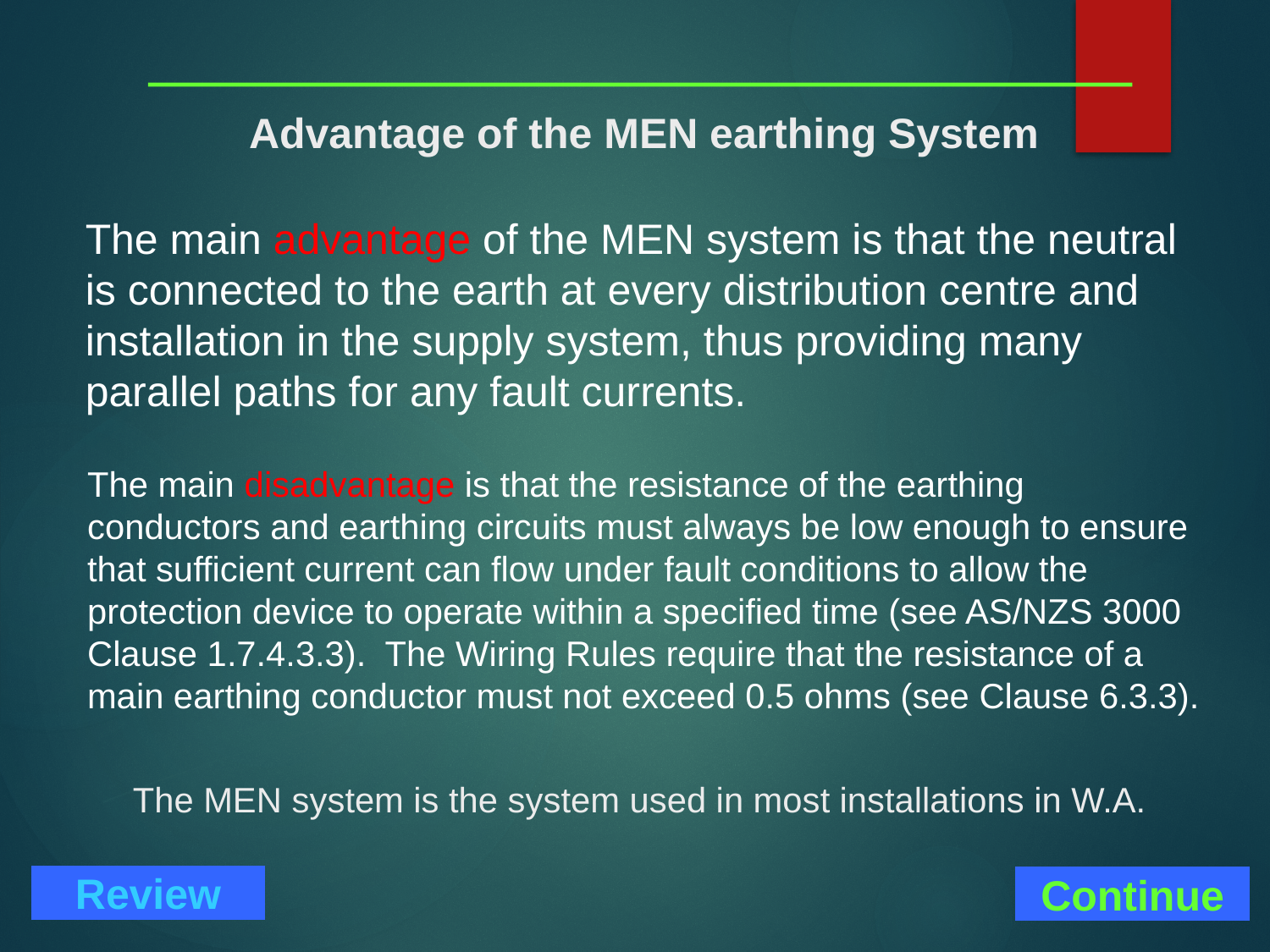

# Advantage of the MEN earthing System
The main advantage of the MEN system is that the neutral is connected to the earth at every distribution centre and installation in the supply system, thus providing many parallel paths for any fault currents.
The main disadvantage is that the resistance of the earthing conductors and earthing circuits must always be low enough to ensure that sufficient current can flow under fault conditions to allow the protection device to operate within a specified time (see AS/NZS 3000 Clause 1.7.4.3.3).  The Wiring Rules require that the resistance of a main earthing conductor must not exceed 0.5 ohms (see Clause 6.3.3).
The MEN system is the system used in most installations in W.A.
Continue